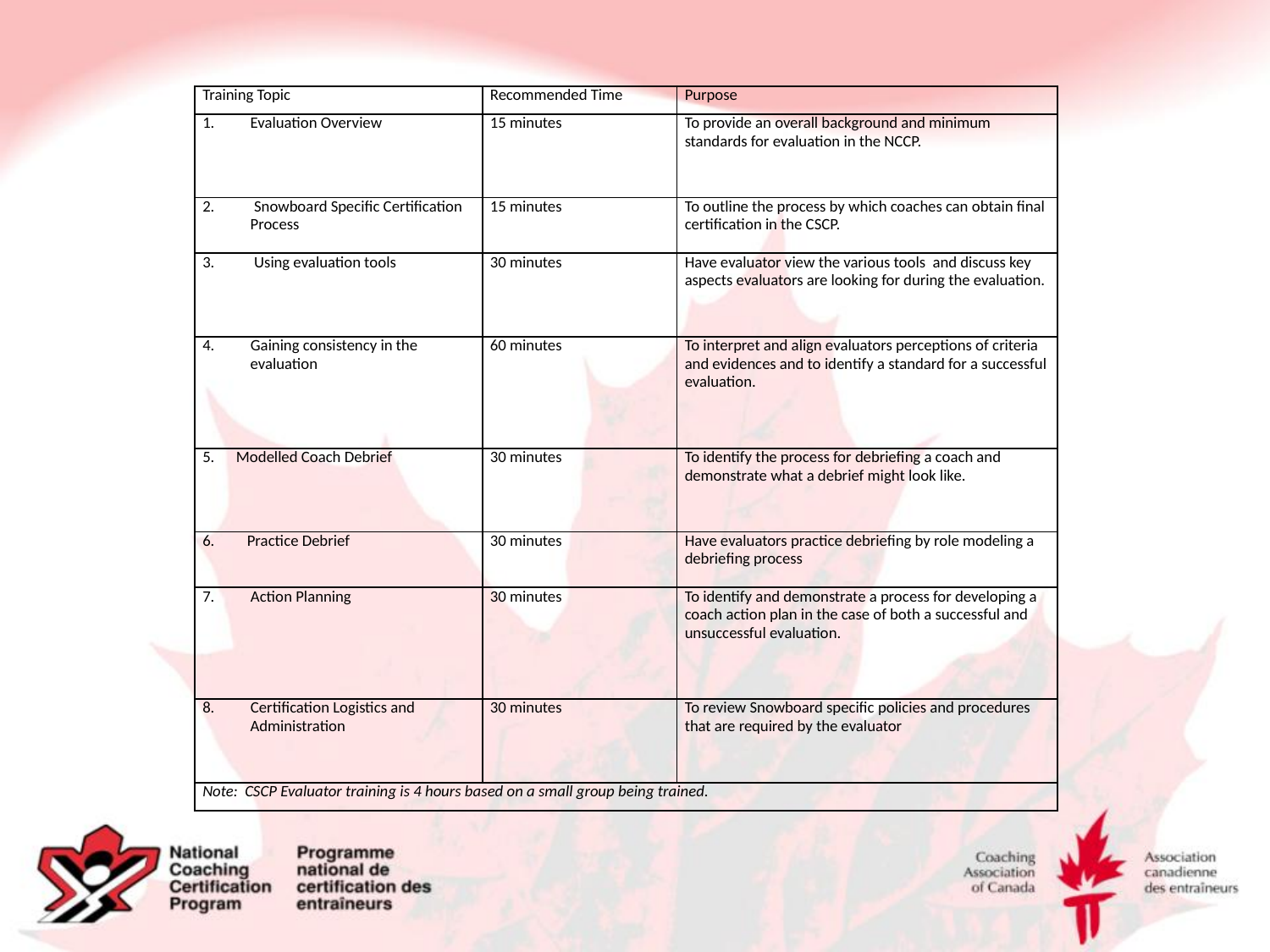

| Training Topic | Recommended Time | Purpose |
| --- | --- | --- |
| Evaluation Overview | 15 minutes | To provide an overall background and minimum standards for evaluation in the NCCP. |
| 2. Snowboard Specific Certification Process | 15 minutes | To outline the process by which coaches can obtain final certification in the CSCP. |
| 3. Using evaluation tools | 30 minutes | Have evaluator view the various tools and discuss key aspects evaluators are looking for during the evaluation. |
| 4. Gaining consistency in the evaluation | 60 minutes | To interpret and align evaluators perceptions of criteria and evidences and to identify a standard for a successful evaluation. |
| 5. Modelled Coach Debrief | 30 minutes | To identify the process for debriefing a coach and demonstrate what a debrief might look like. |
| 6. Practice Debrief | 30 minutes | Have evaluators practice debriefing by role modeling a debriefing process |
| 7. Action Planning | 30 minutes | To identify and demonstrate a process for developing a coach action plan in the case of both a successful and unsuccessful evaluation. |
| 8. Certification Logistics and Administration | 30 minutes | To review Snowboard specific policies and procedures that are required by the evaluator |
| Note: CSCP Evaluator training is 4 hours based on a small group being trained. |  |  |